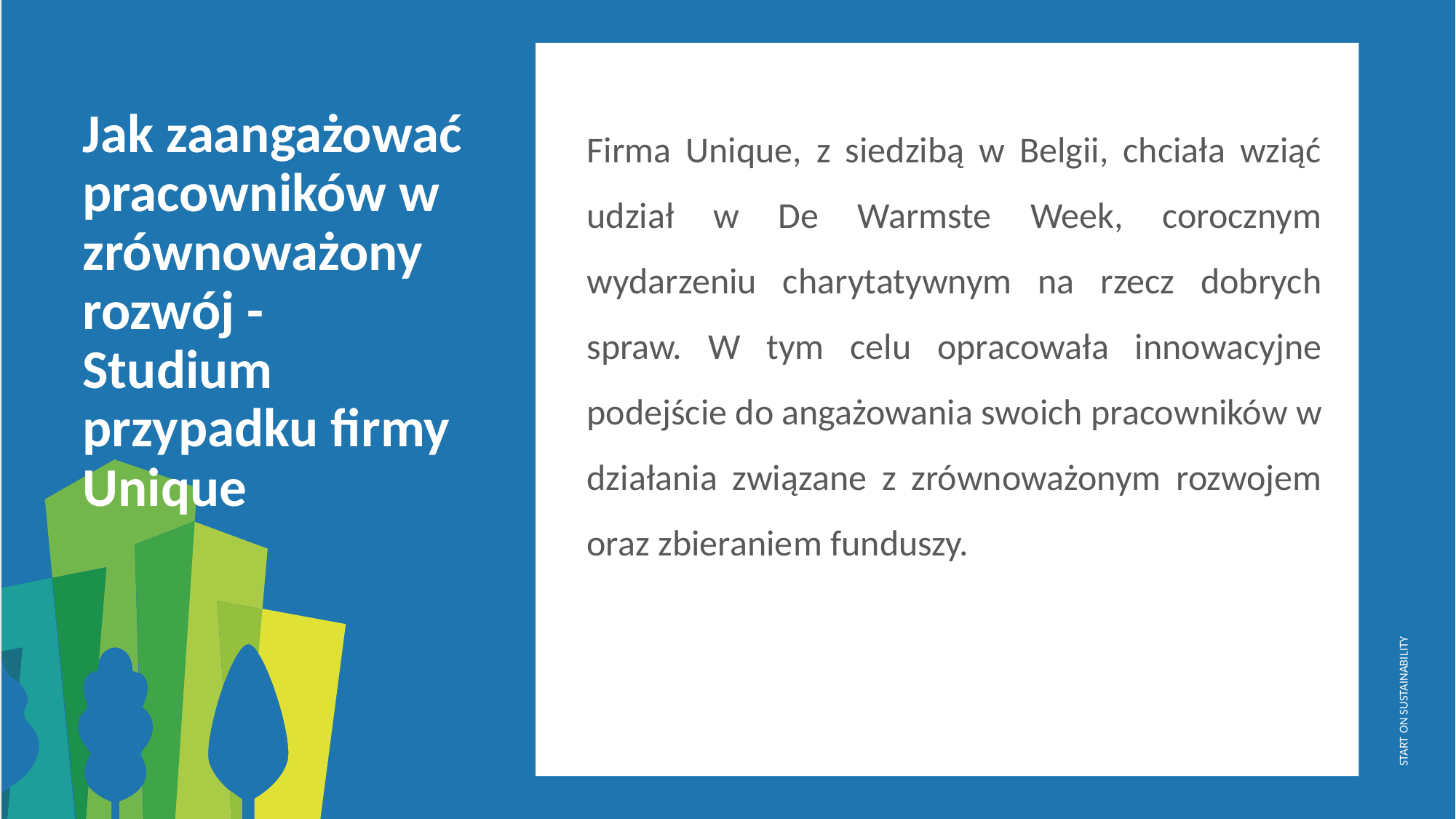

Firma Unique, z siedzibą w Belgii, chciała wziąć udział w De Warmste Week, corocznym wydarzeniu charytatywnym na rzecz dobrych spraw. W tym celu opracowała innowacyjne podejście do angażowania swoich pracowników w działania związane z zrównoważonym rozwojem oraz zbieraniem funduszy.
Jak zaangażować pracowników w zrównoważony rozwój - Studium przypadku firmy Unique